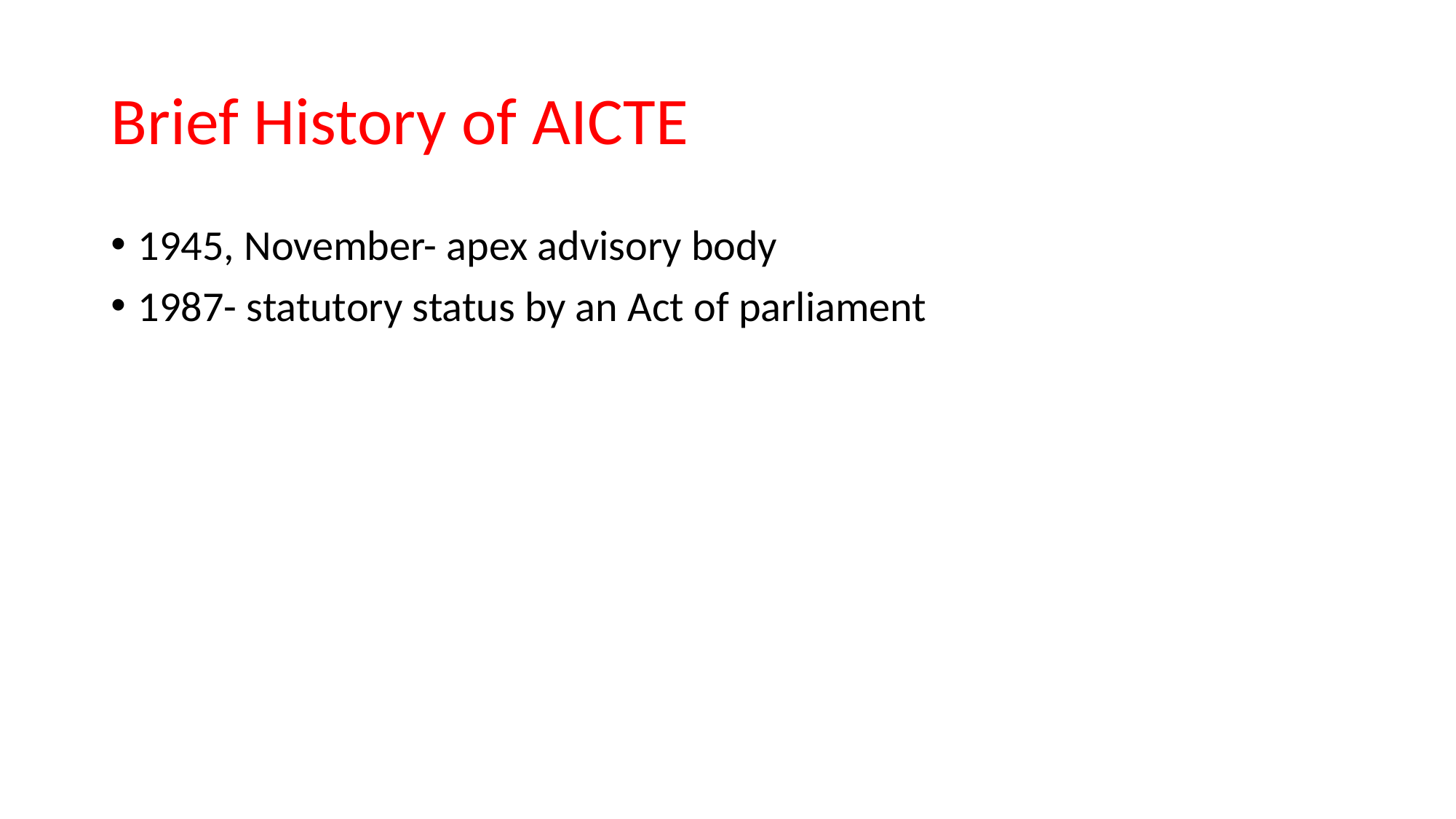

# Brief History of AICTE
1945, November- apex advisory body
1987- statutory status by an Act of parliament